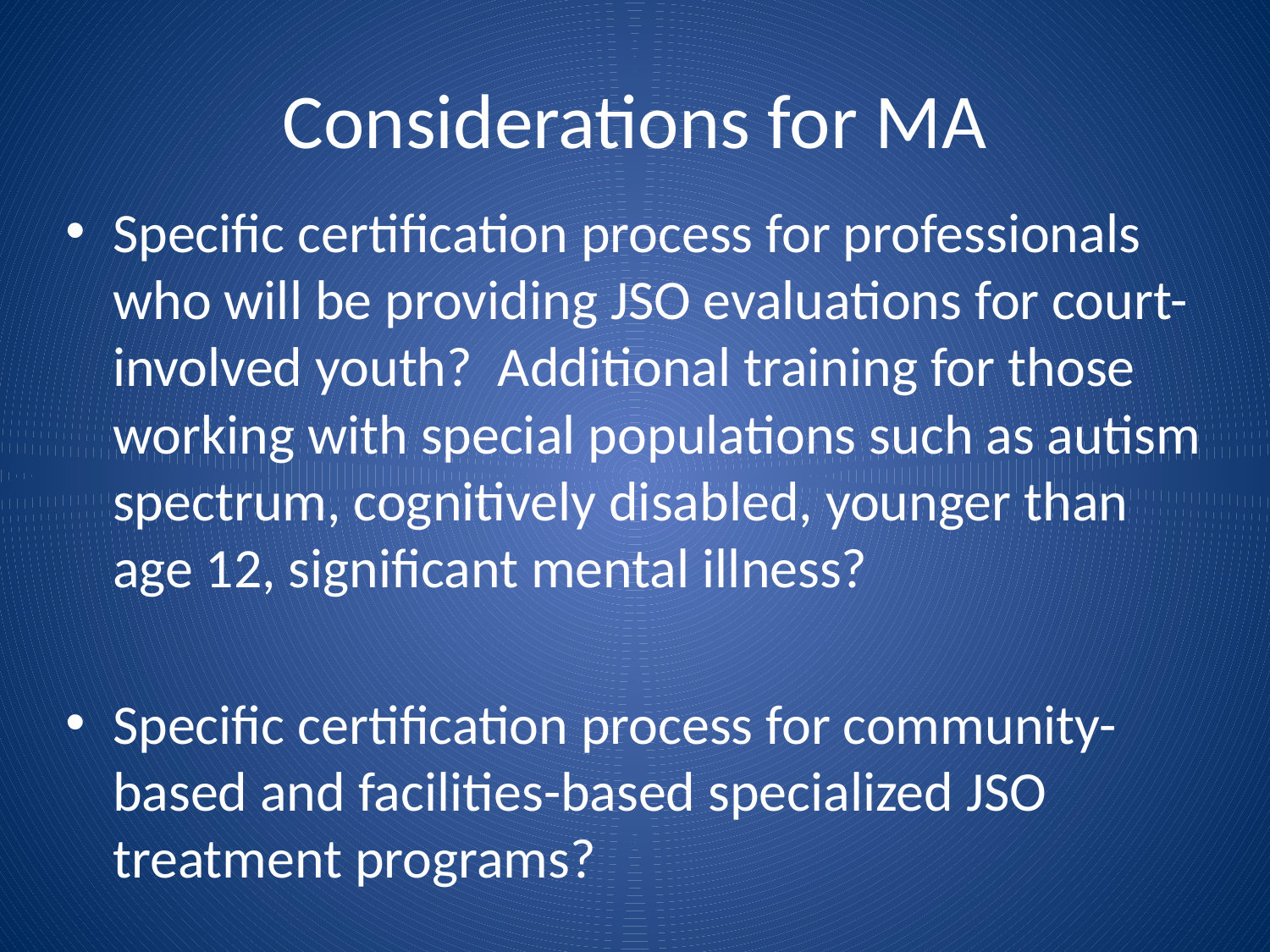

# Considerations for MA
Specific certification process for professionals who will be providing JSO evaluations for court-involved youth?  Additional training for those working with special populations such as autism spectrum, cognitively disabled, younger than age 12, significant mental illness?

Specific certification process for community-based and facilities-based specialized JSO treatment programs?